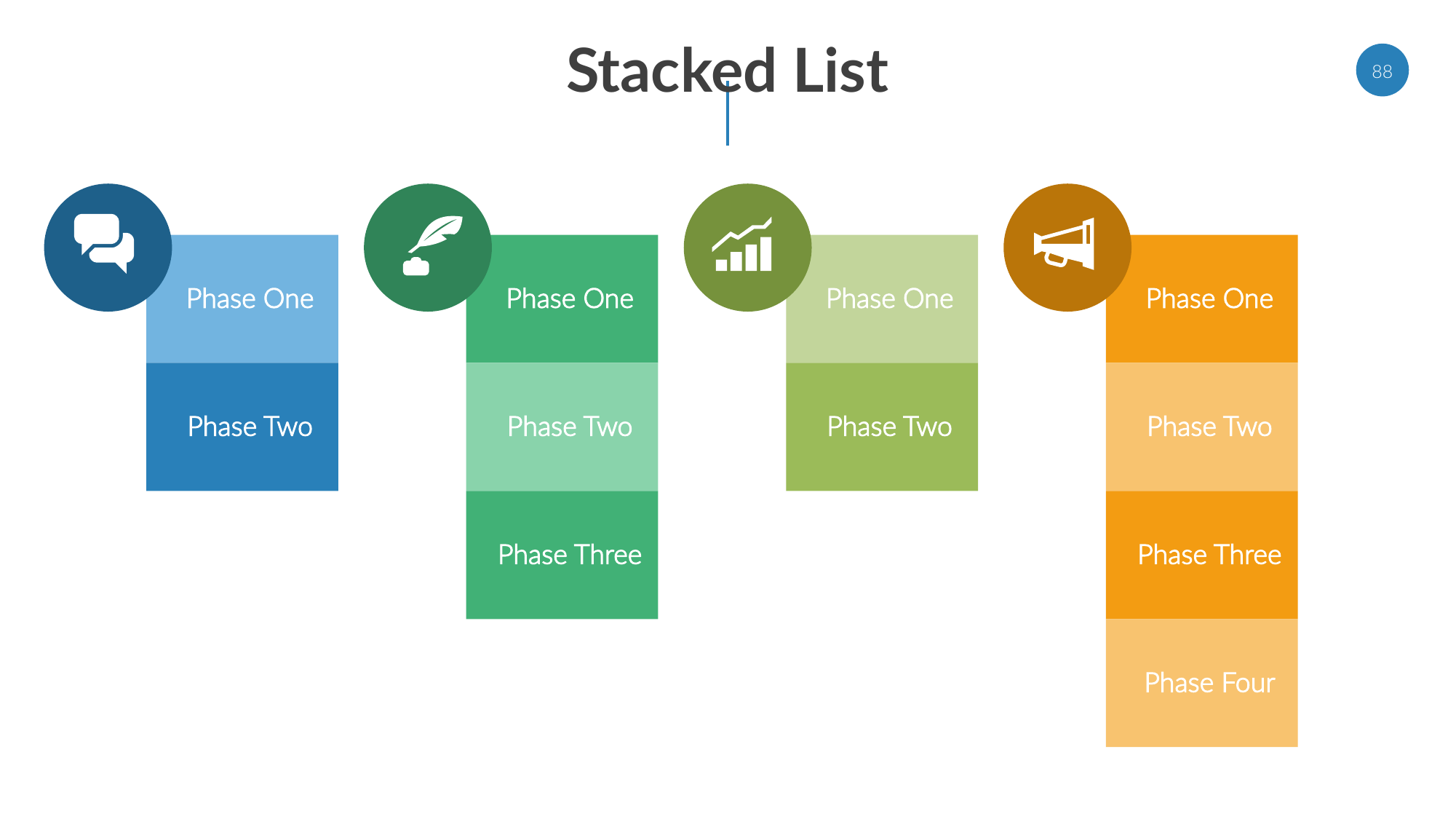

# Stacked List
88

Phase One

Phase One

Phase One

Phase One

Phase Two

Phase Two

Phase Two

Phase Two

Phase Three

Phase Three

Phase Four